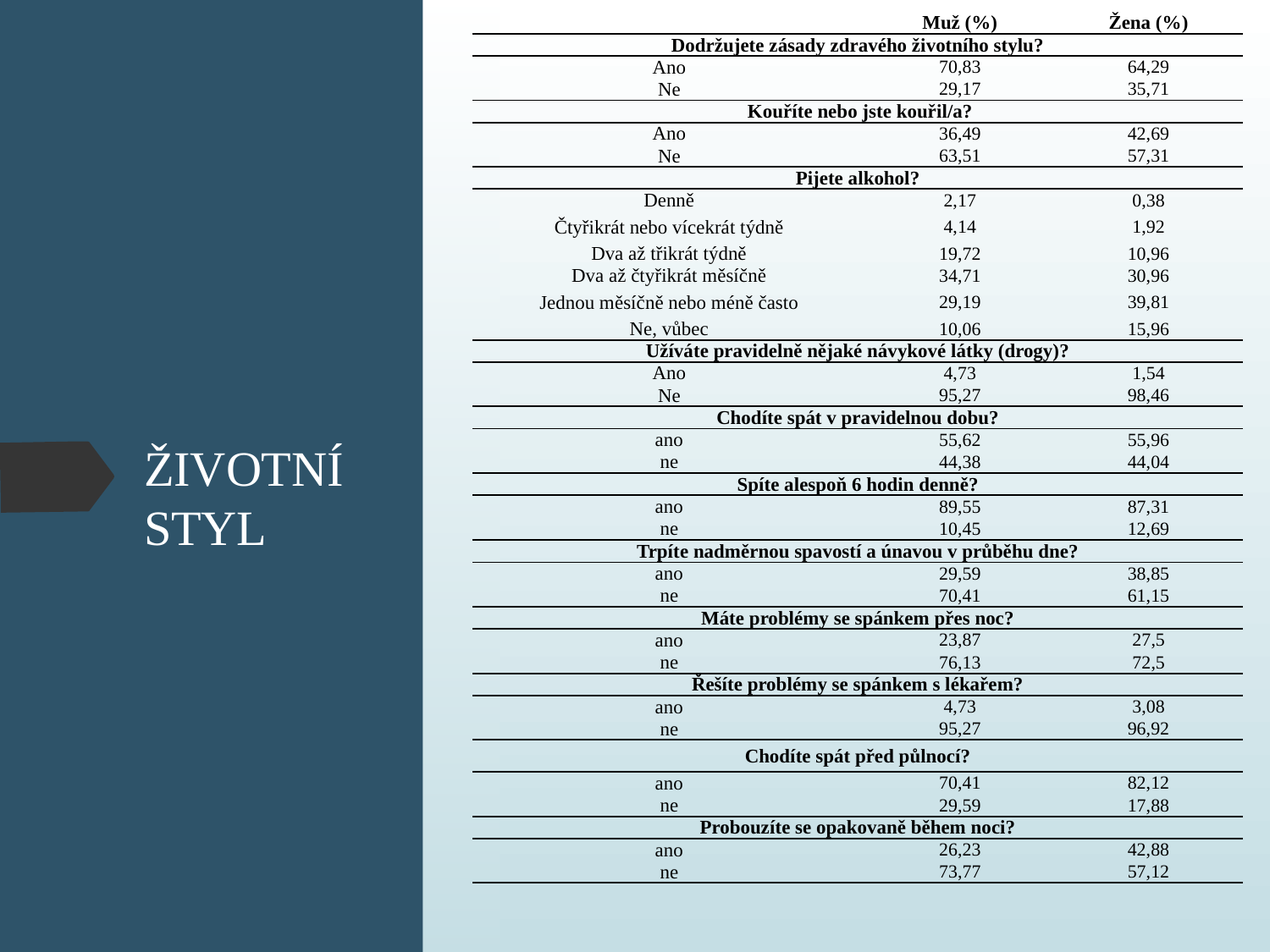

|  | Muž (%) | Žena (%) |
| --- | --- | --- |
| Dodržujete zásady zdravého životního stylu? |  |  |
| Ano | 70,83 | 64,29 |
| Ne | 29,17 | 35,71 |
| Kouříte nebo jste kouřil/a? |  |  |
| Ano | 36,49 | 42,69 |
| Ne | 63,51 | 57,31 |
| Pijete alkohol? |  |  |
| Denně | 2,17 | 0,38 |
| Čtyřikrát nebo vícekrát týdně | 4,14 | 1,92 |
| Dva až třikrát týdně | 19,72 | 10,96 |
| Dva až čtyřikrát měsíčně | 34,71 | 30,96 |
| Jednou měsíčně nebo méně často | 29,19 | 39,81 |
| Ne, vůbec | 10,06 | 15,96 |
| Užíváte pravidelně nějaké návykové látky (drogy)? |  |  |
| Ano | 4,73 | 1,54 |
| Ne | 95,27 | 98,46 |
| Chodíte spát v pravidelnou dobu? |  |  |
| ano | 55,62 | 55,96 |
| ne | 44,38 | 44,04 |
| Spíte alespoň 6 hodin denně? |  |  |
| ano | 89,55 | 87,31 |
| ne | 10,45 | 12,69 |
| Trpíte nadměrnou spavostí a únavou v průběhu dne? |  |  |
| ano | 29,59 | 38,85 |
| ne | 70,41 | 61,15 |
| Máte problémy se spánkem přes noc? |  |  |
| ano | 23,87 | 27,5 |
| ne | 76,13 | 72,5 |
| Řešíte problémy se spánkem s lékařem? |  |  |
| ano | 4,73 | 3,08 |
| ne | 95,27 | 96,92 |
| Chodíte spát před půlnocí? |  |  |
| ano | 70,41 | 82,12 |
| ne | 29,59 | 17,88 |
| Probouzíte se opakovaně během noci? |  |  |
| ano | 26,23 | 42,88 |
| ne | 73,77 | 57,12 |
# ŽIVOTNÍ STYL